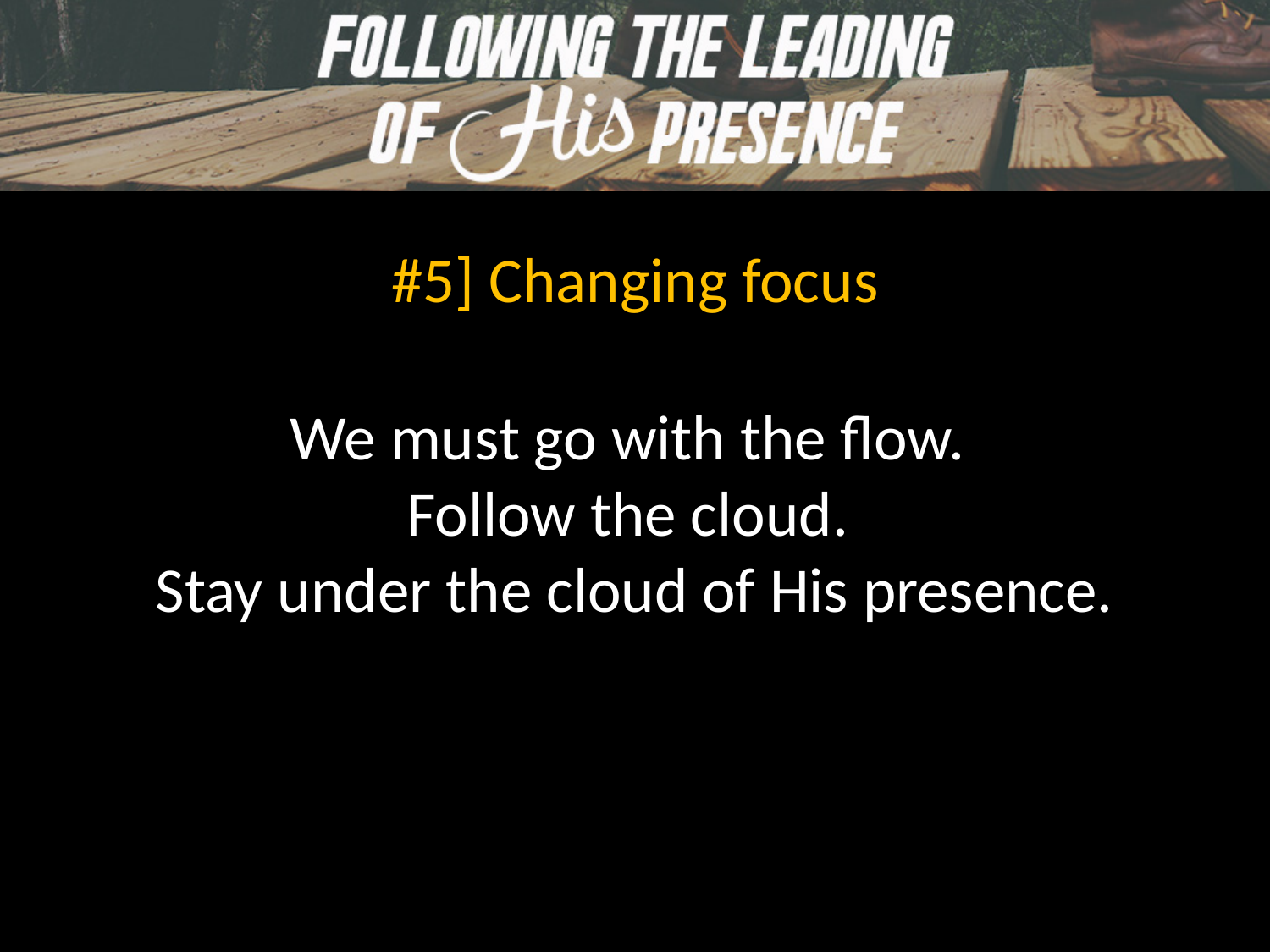

#5] Changing focus
We must go with the flow.
Follow the cloud.
Stay under the cloud of His presence.